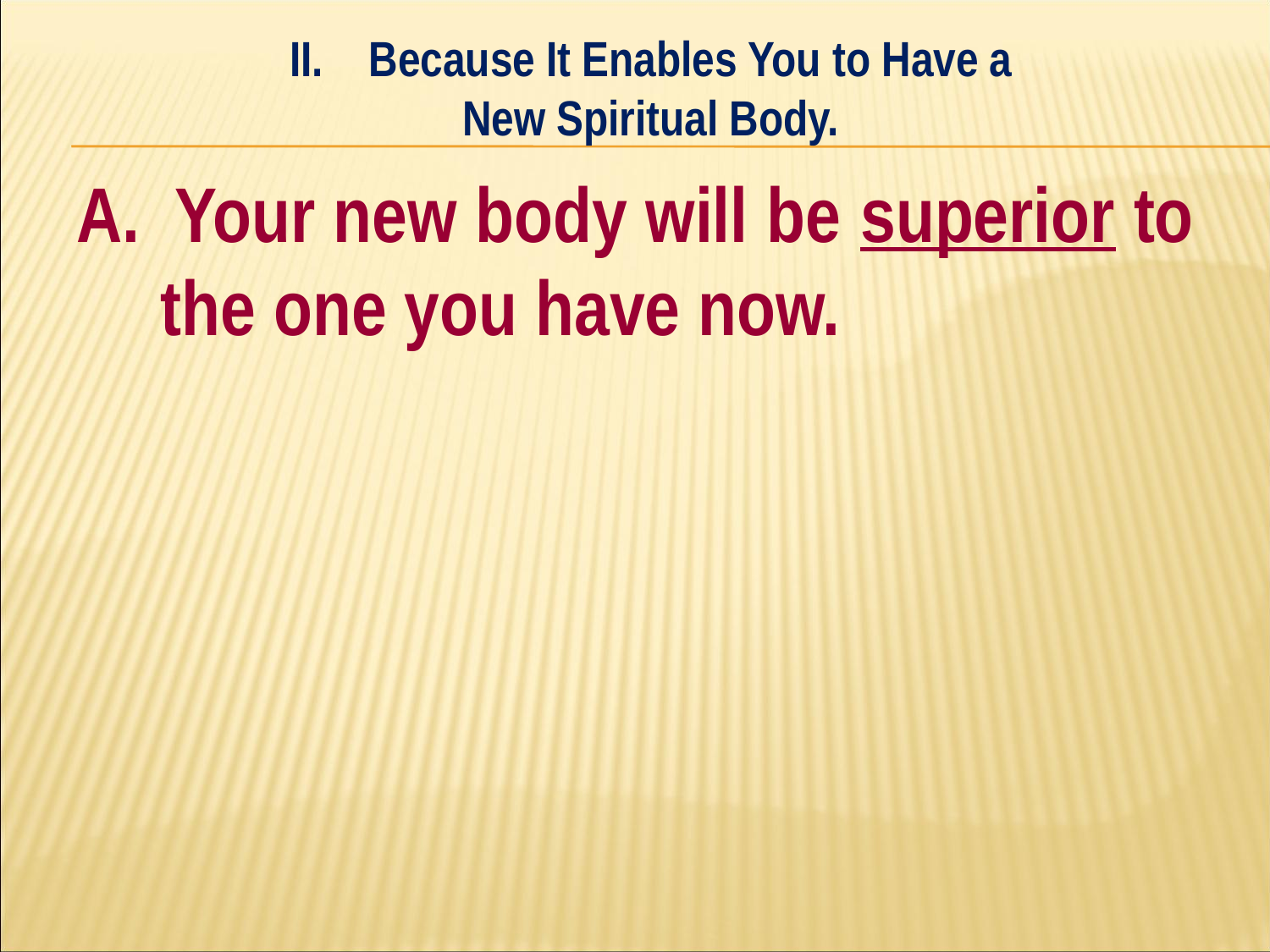

Because It Enables You to Have a
New Spiritual Body.

#
A.  Your new body will be superior to the one you have now.